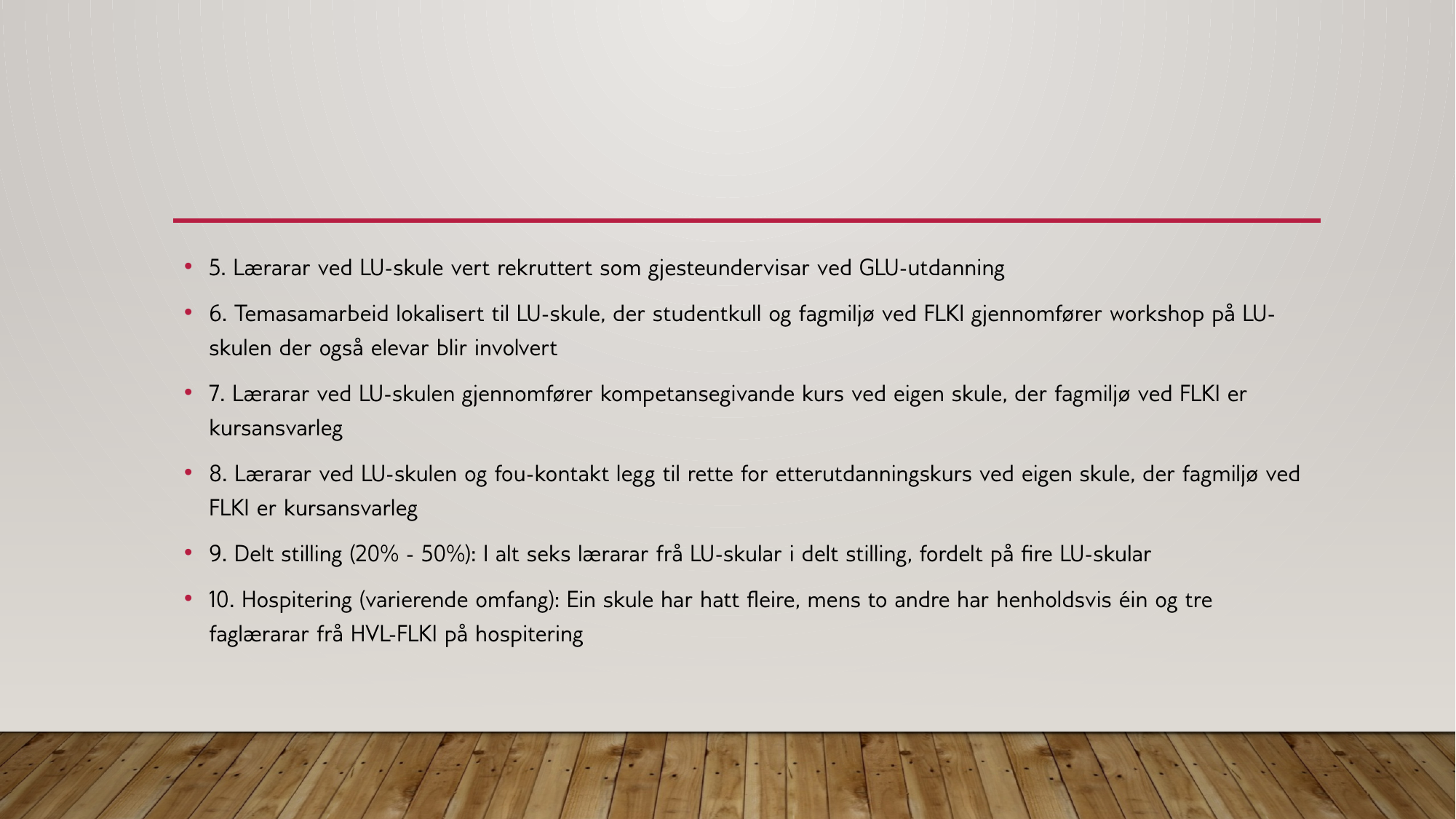

#
5. Lærarar ved LU-skule vert rekruttert som gjesteundervisar ved GLU-utdanning
6. Temasamarbeid lokalisert til LU-skule, der studentkull og fagmiljø ved FLKI gjennomfører workshop på LU-skulen der også elevar blir involvert
7. Lærarar ved LU-skulen gjennomfører kompetansegivande kurs ved eigen skule, der fagmiljø ved FLKI er kursansvarleg
8. Lærarar ved LU-skulen og fou-kontakt legg til rette for etterutdanningskurs ved eigen skule, der fagmiljø ved FLKI er kursansvarleg
9. Delt stilling (20% - 50%): I alt seks lærarar frå LU-skular i delt stilling, fordelt på fire LU-skular
10. Hospitering (varierende omfang): Ein skule har hatt fleire, mens to andre har henholdsvis éin og tre faglærarar frå HVL-FLKI på hospitering